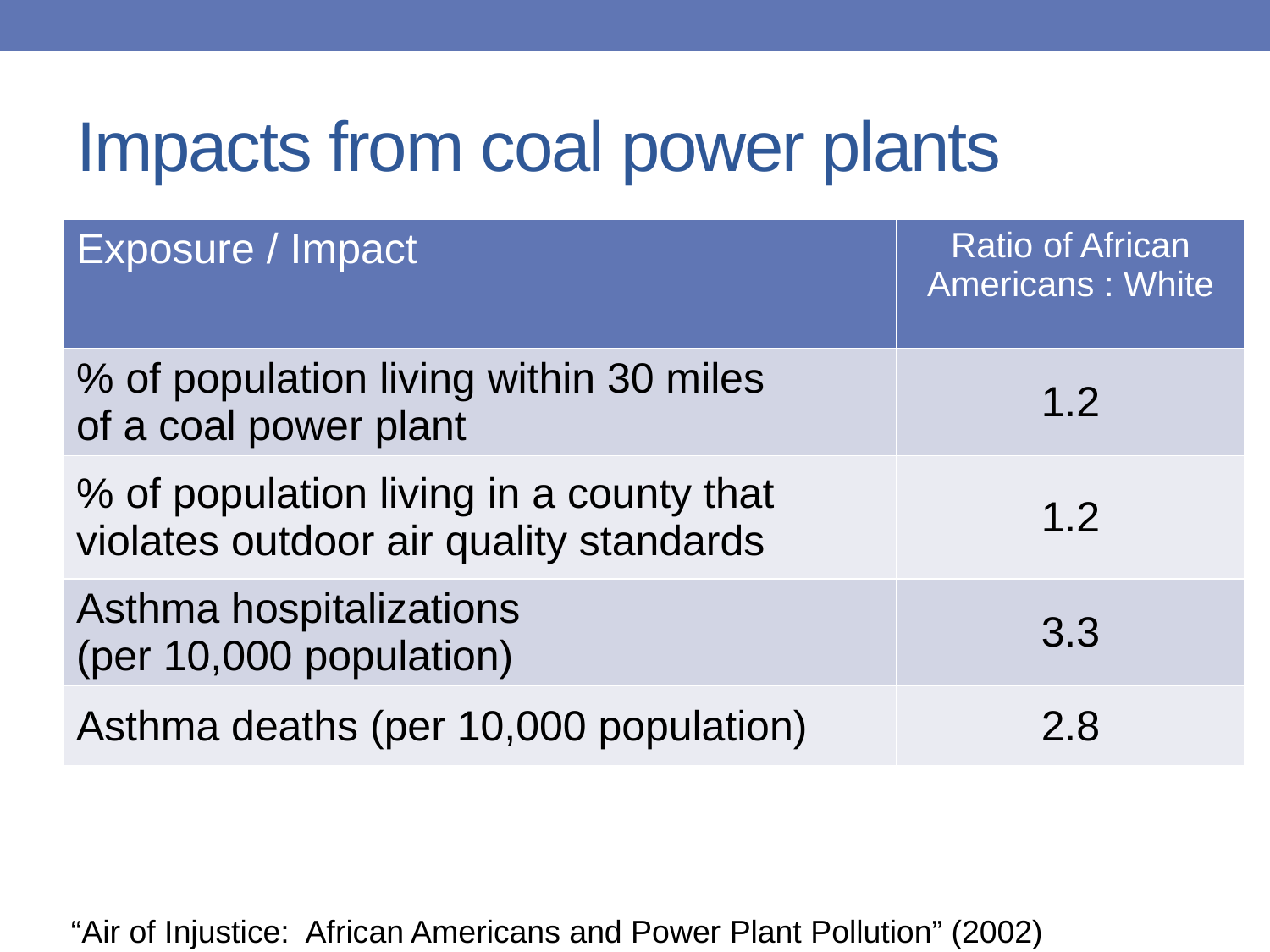

# Impacts from coal power plants
| Exposure / Impact | Ratio of African Americans : White |
| --- | --- |
| % of population living within 30 miles of a coal power plant | 1.2 |
| % of population living in a county that violates outdoor air quality standards | 1.2 |
| Asthma hospitalizations (per 10,000 population) | 3.3 |
| Asthma deaths (per 10,000 population) | 2.8 |
“Air of Injustice:  African Americans and Power Plant Pollution” (2002)